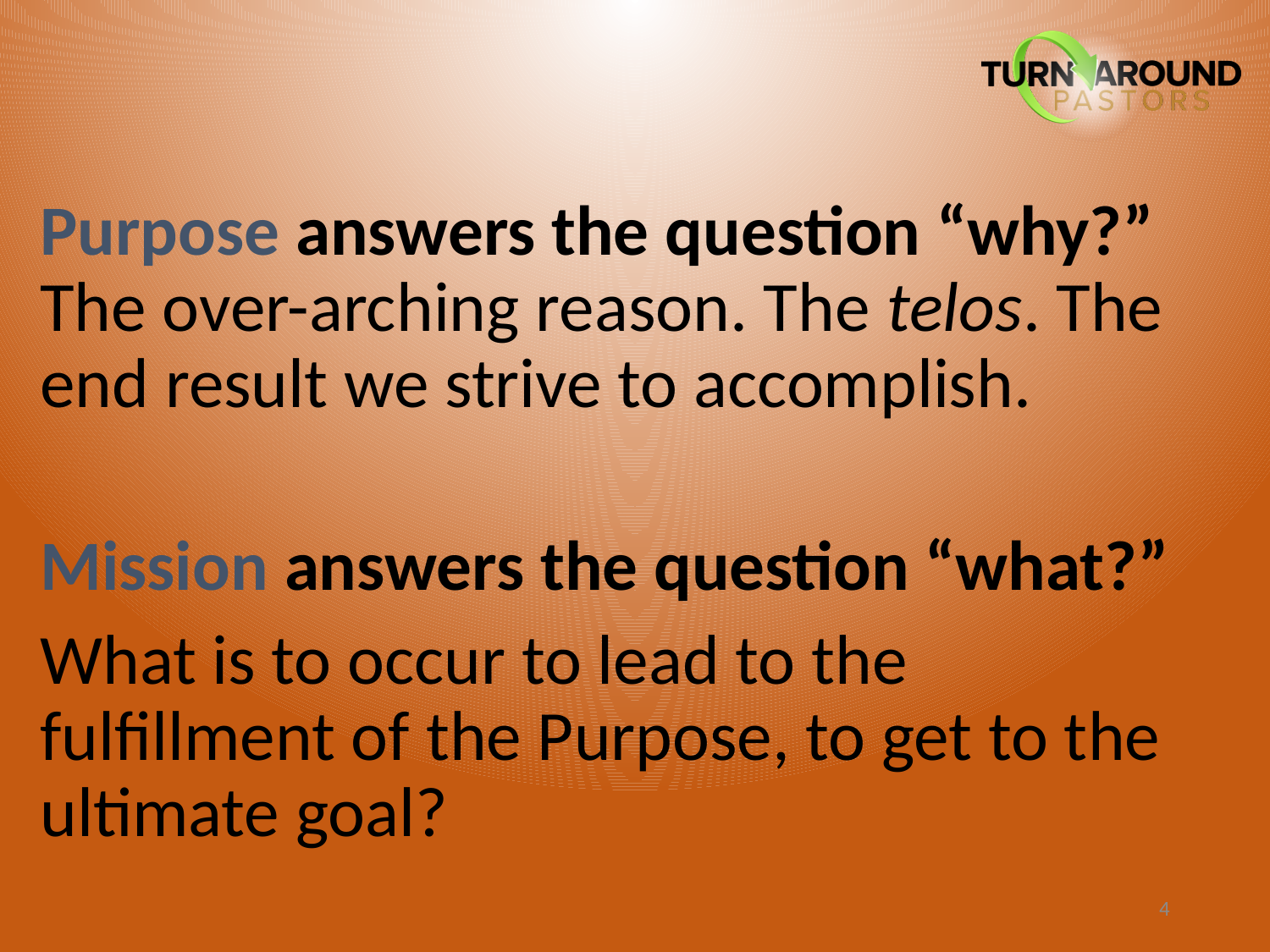

# Purpose answers the question “why?” The over-arching reason. The telos. The end result we strive to accomplish.
Mission answers the question “what?”
What is to occur to lead to the fulfillment of the Purpose, to get to the ultimate goal?
4